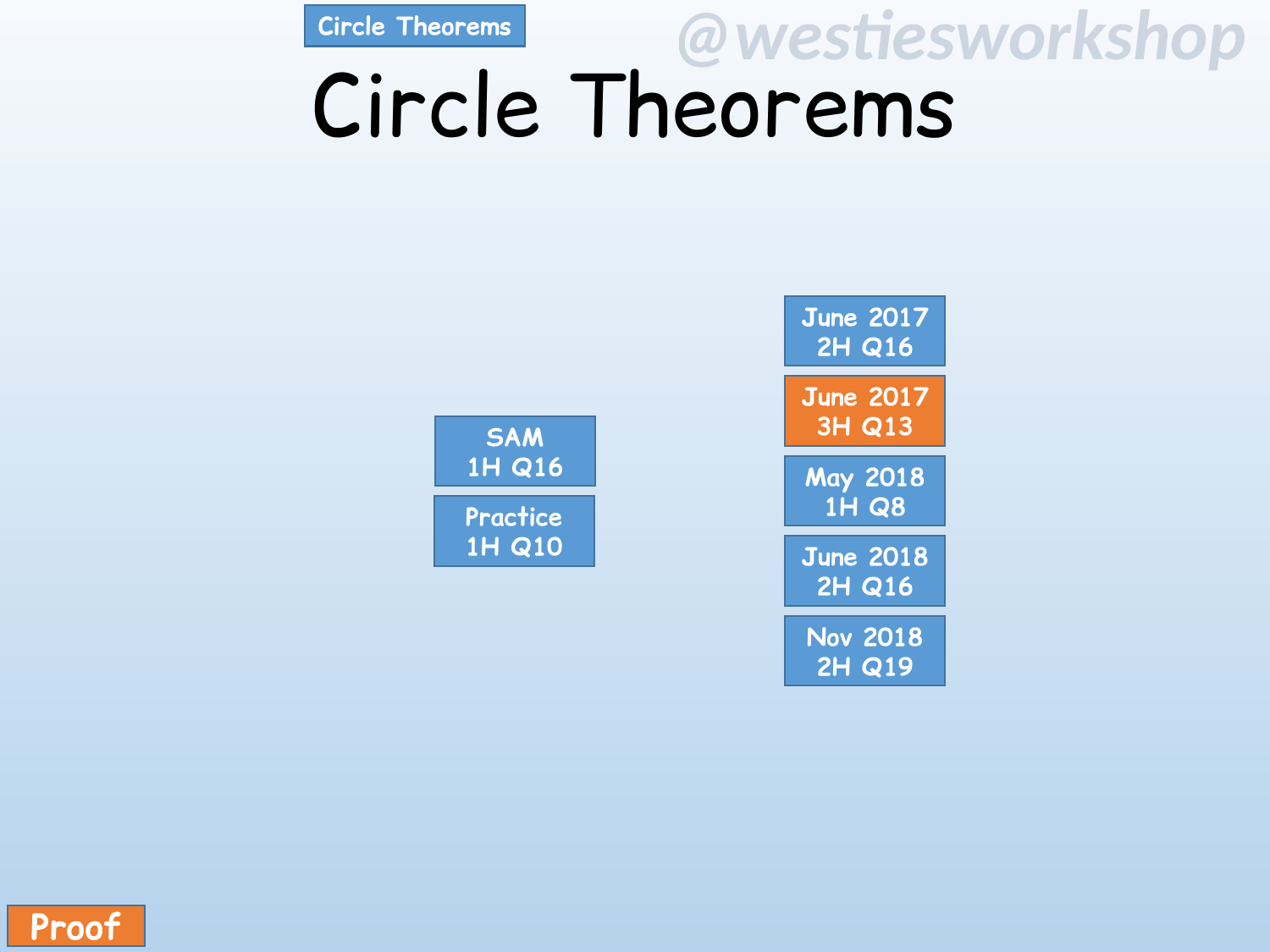

Circle Theorems
# Circle Theorems
June 2017
2H Q16
June 2017
3H Q13
SAM
1H Q16
May 2018
1H Q8
Practice
1H Q10
June 2018
2H Q16
Nov 2018
2H Q19
Proof